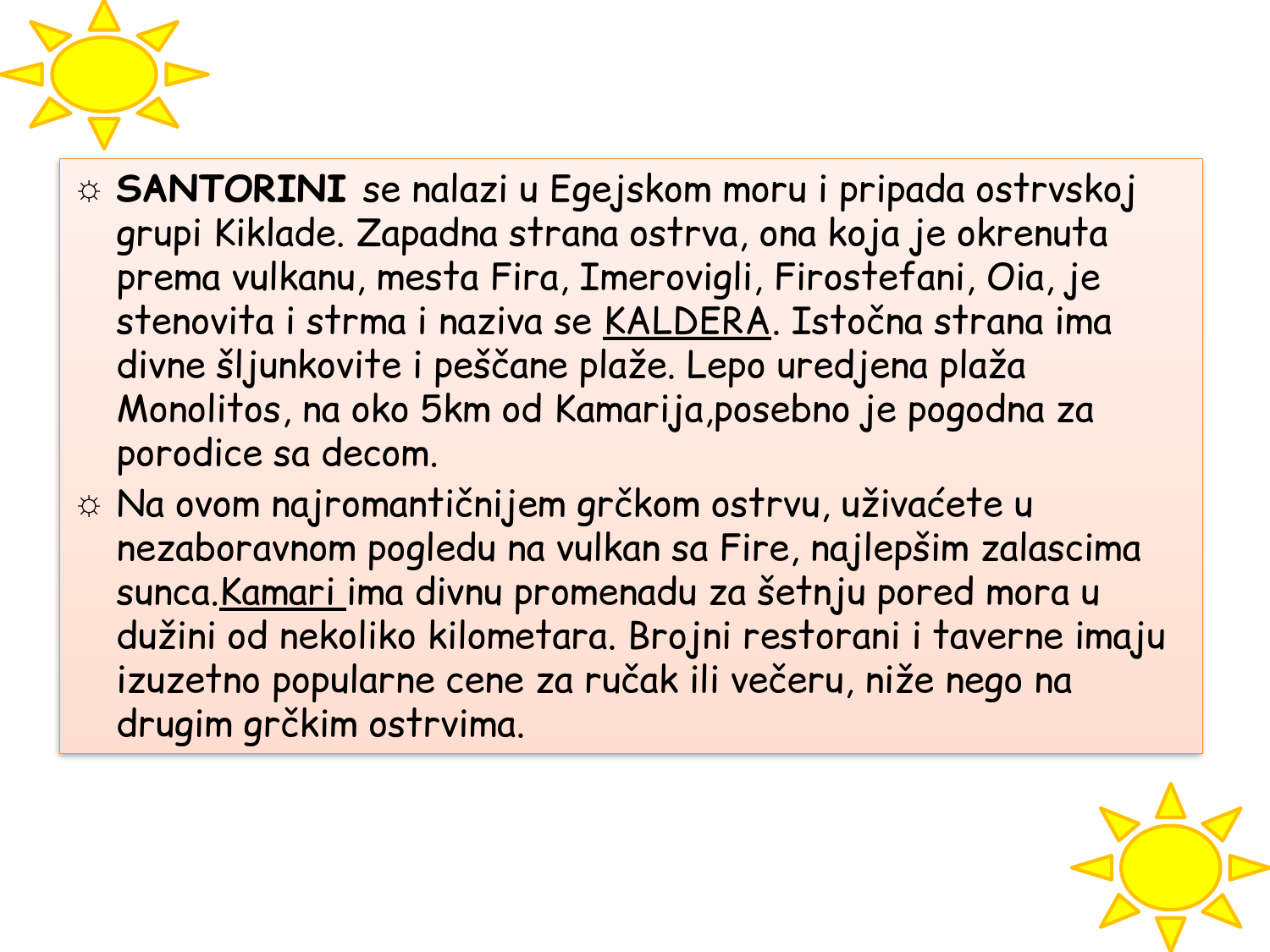

SANTORINI se nalazi u Egejskom moru i pripada ostrvskoj grupi Kiklade. Zapadna strana ostrva, ona koja je okrenuta prema vulkanu, mesta Fira, Imerovigli, Firostefani, Oia, je stenovita i strma i naziva se KALDERA. Istočna strana ima divne šljunkovite i peščane plaže. Lepo uredjena plaža Monolitos, na oko 5km od Kamarija,posebno je pogodna za porodice sa decom.
Na ovom najromantičnijem grčkom ostrvu, uživaćete u nezaboravnom pogledu na vulkan sa Fire, najlepšim zalascima sunca.Kamari ima divnu promenadu za šetnju pored mora u dužini od nekoliko kilometara. Brojni restorani i taverne imaju izuzetno popularne cene za ručak ili večeru, niže nego na drugim grčkim ostrvima.